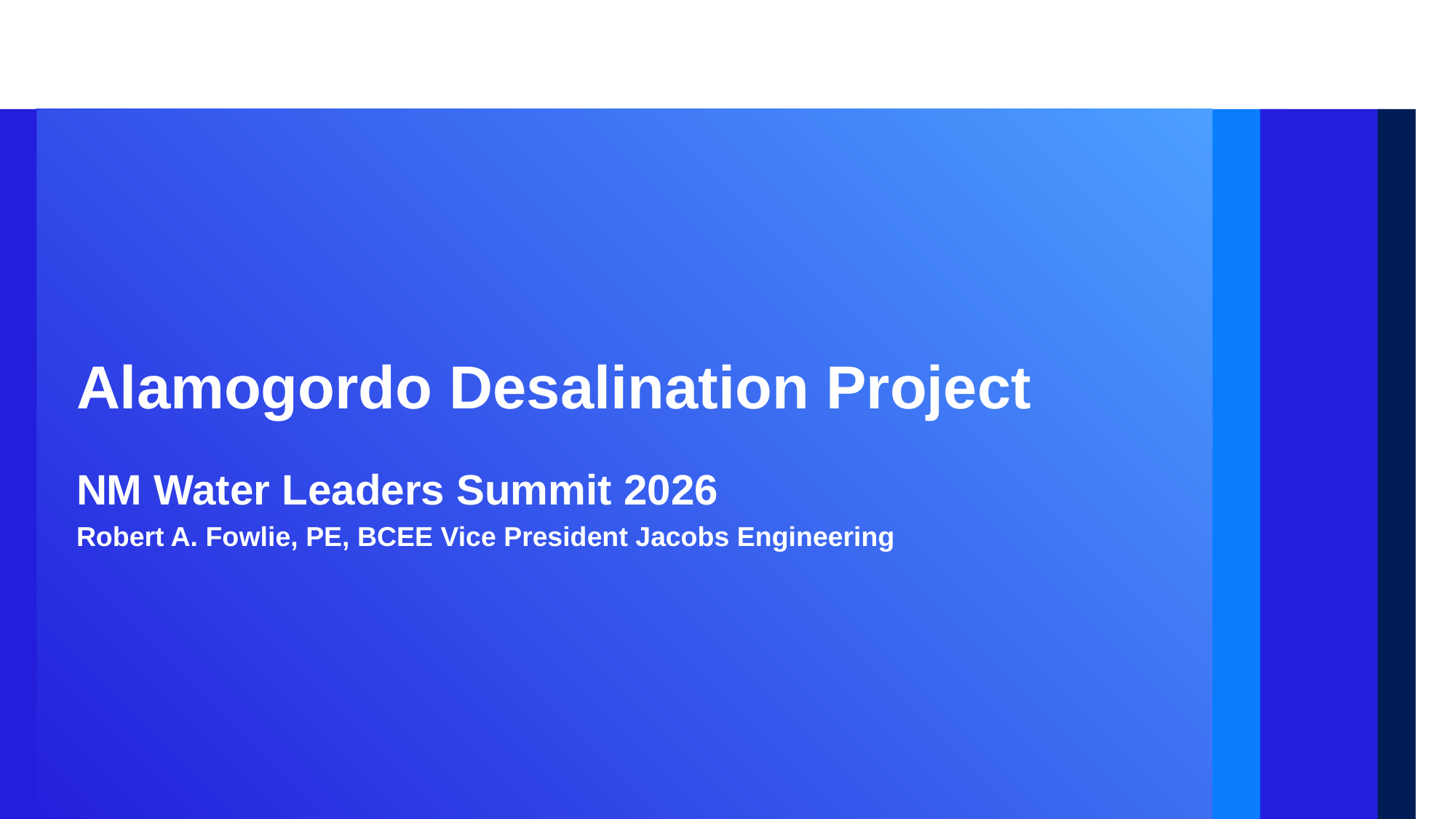

# Alamogordo Desalination Project
NM Water Leaders Summit 2026
Robert A. Fowlie, PE, BCEE Vice President Jacobs Engineering